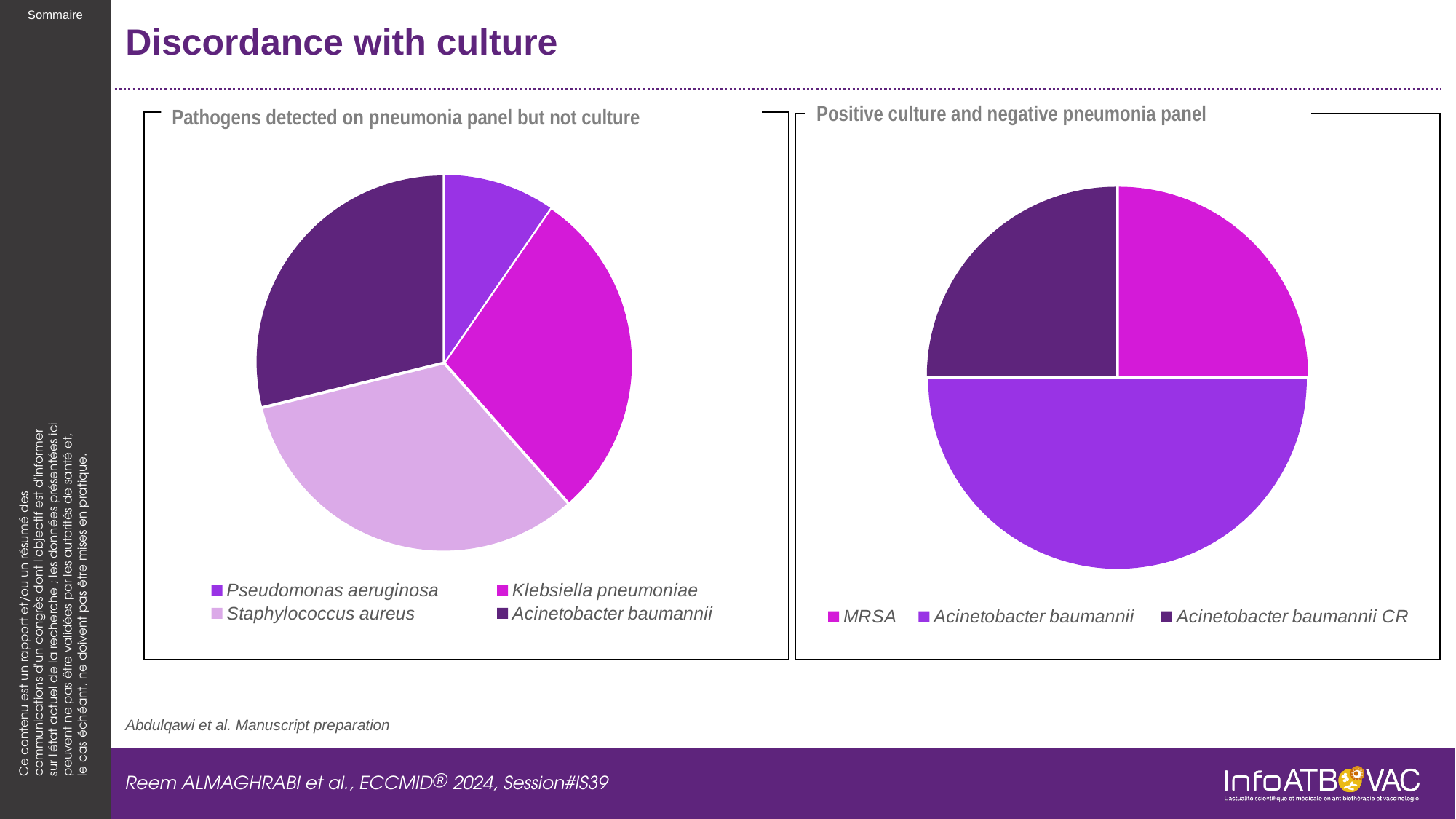

# Discordance with culture
Positive culture and negative pneumonia panel
Pathogens detected on pneumonia panel but not culture

### Chart

| Category | Colonne1 |
|---|---|
| Pseudomonas aeruginosa  | 10.0 |
| Klebsiella pneumoniae  | 30.0 |
| Staphylococcus aureus | 34.0 |
| Acinetobacter baumannii  | 30.0 |

### Chart

| Category | Colonne1 |
|---|---|
| MRSA | 25.0 |
| Acinetobacter baumannii  | 50.0 |
| Acinetobacter baumannii CR  | 25.0 |
Abdulqawi et al. Manuscript preparation
Reem ALMAGHRABI et al., ECCMIDⓇ 2024, Session#IS39